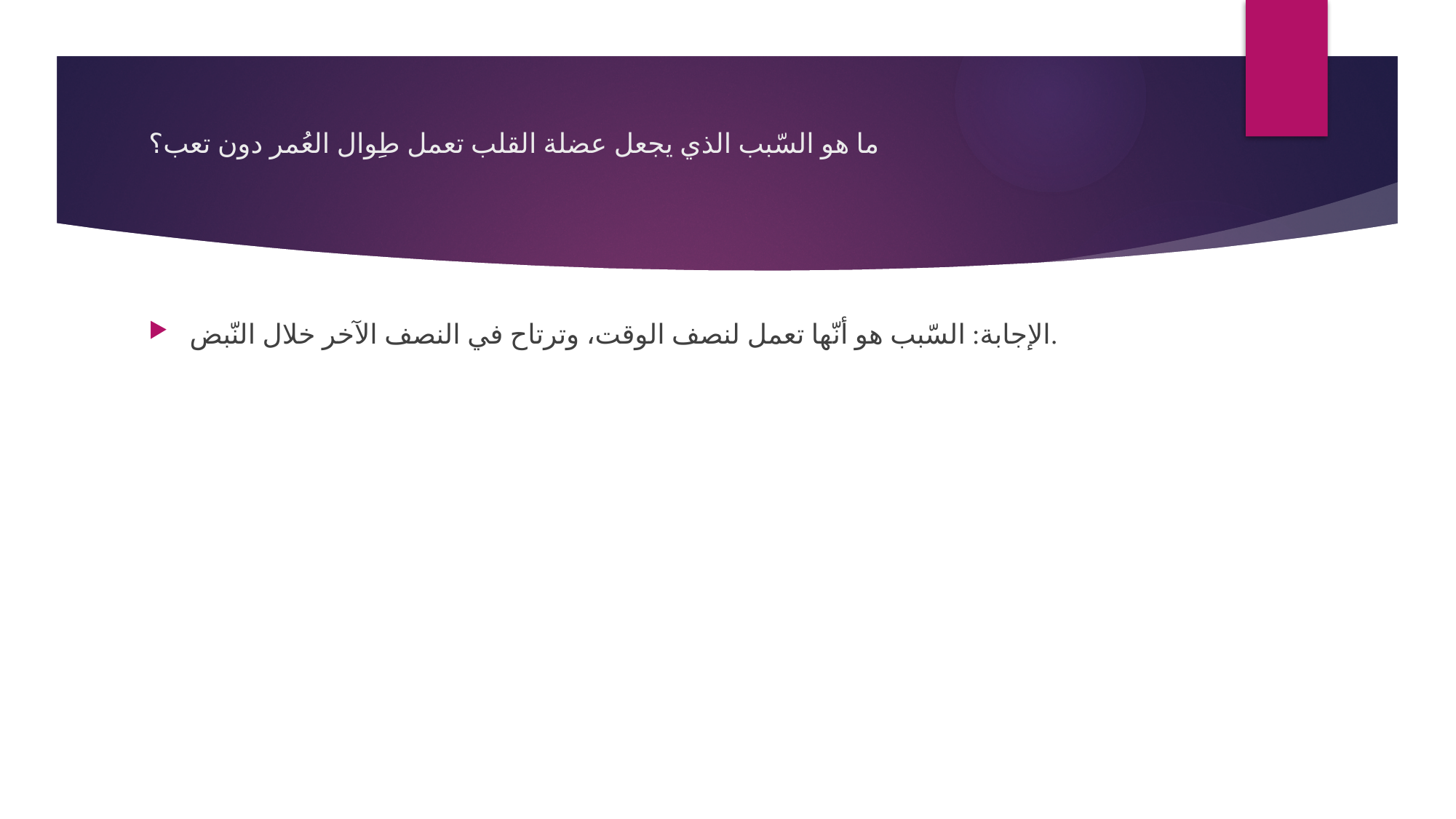

# ما هو السّبب الذي يجعل عضلة القلب تعمل طِوال العُمر دون تعب؟
الإجابة: السّبب هو أنّها تعمل لنصف الوقت، وترتاح في النصف الآخر خلال النّبض.